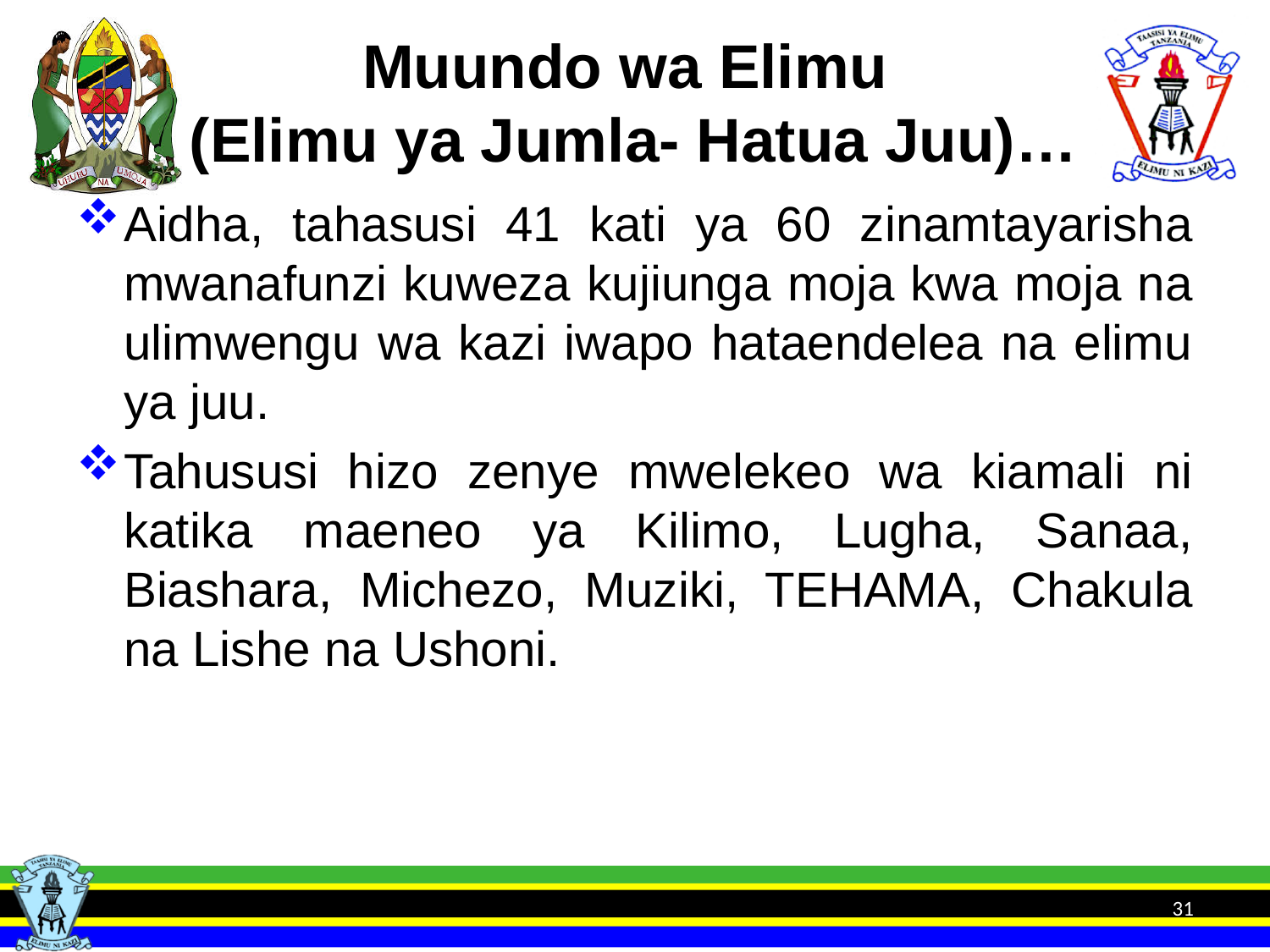

# Muundo wa Elimu (Elimu ya Jumla- Hatua Juu)…
Aidha, tahasusi 41 kati ya 60 zinamtayarisha mwanafunzi kuweza kujiunga moja kwa moja na ulimwengu wa kazi iwapo hataendelea na elimu ya juu.
Tahususi hizo zenye mwelekeo wa kiamali ni katika maeneo ya Kilimo, Lugha, Sanaa, Biashara, Michezo, Muziki, TEHAMA, Chakula na Lishe na Ushoni.

31